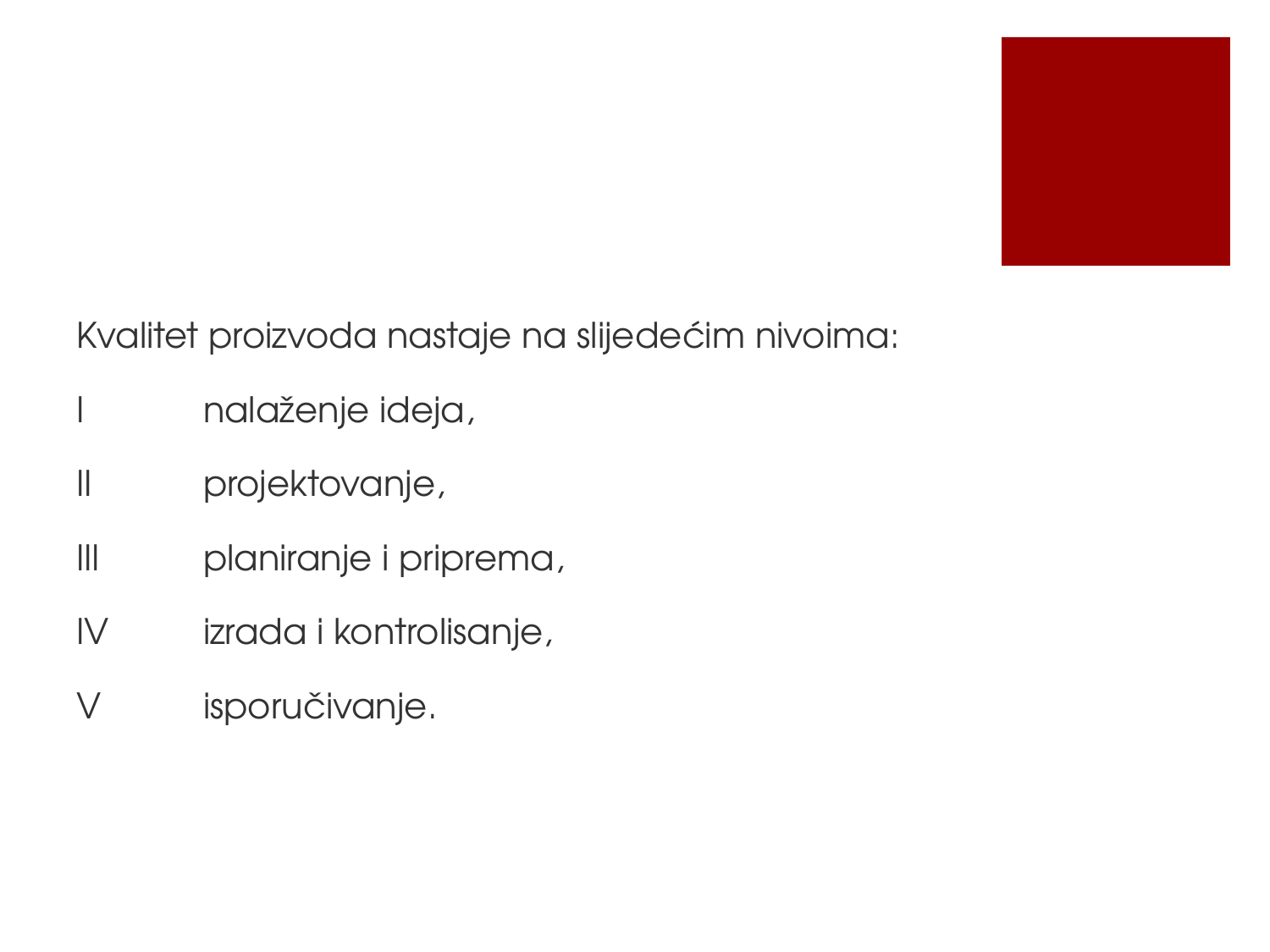

#
Kvalitet proizvoda nastaje na slijedećim nivoima:
I	nalaženje ideja,
II	projektovanje,
III	planiranje i priprema,
IV	izrada i kontrolisanje,
V	isporučivanje.